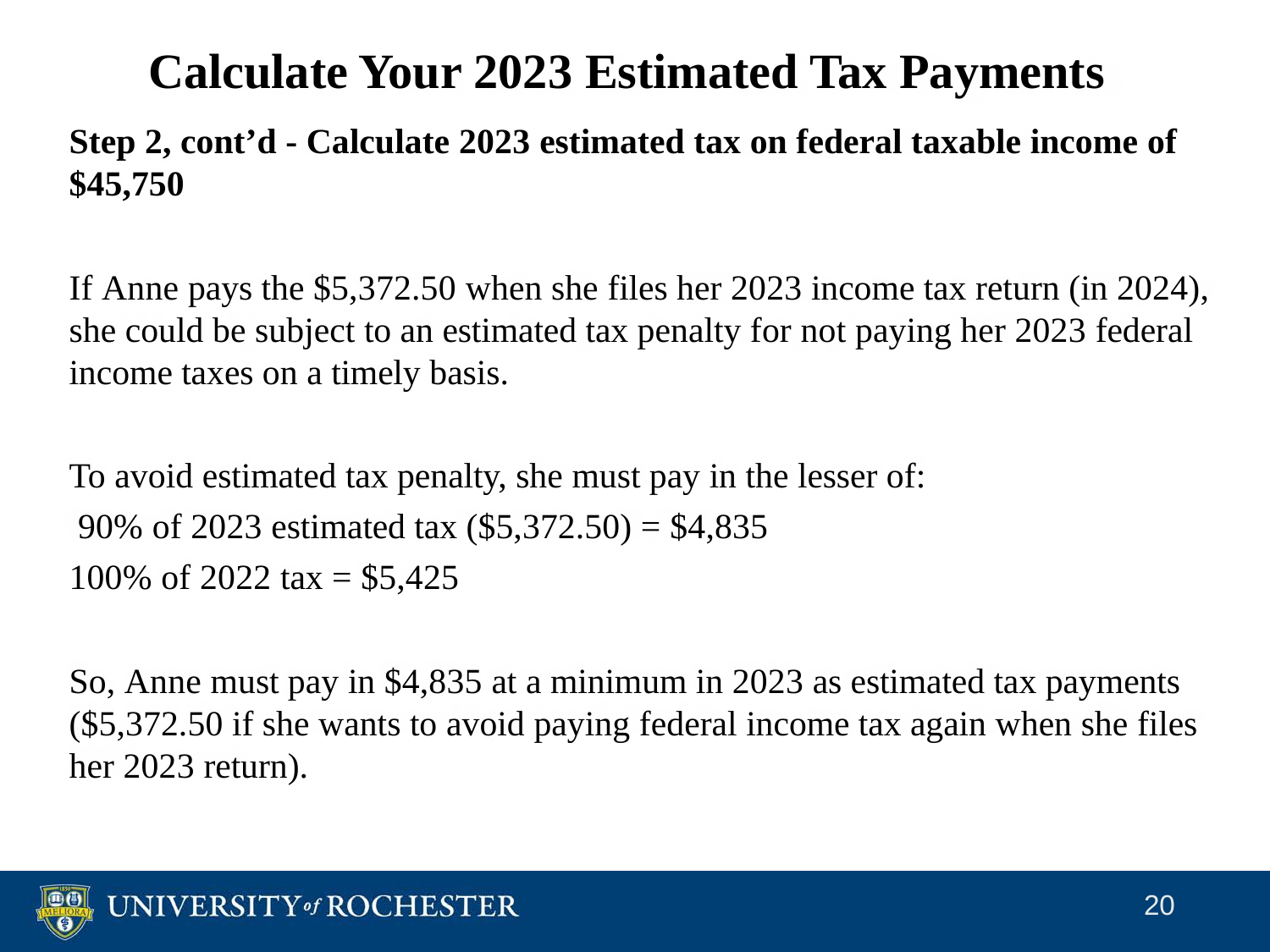

# Calculate Your 2023 Estimated Tax Payments

Step 2, cont’d - Calculate 2023 estimated tax on federal taxable income of
$45,750

If Anne pays the $5,372.50 when she files her 2023 income tax return (in 2024), she could be subject to an estimated tax penalty for not paying her 2023 federal  income taxes on a timely basis.

To avoid estimated tax penalty, she must pay in the lesser of:  90% of 2023 estimated tax ($5,372.50) = $4,835
100% of 2022 tax = $5,425

So, Anne must pay in $4,835 at a minimum in 2023 as estimated tax payments  ($5,372.50 if she wants to avoid paying federal income tax again when she files her 2023 return).
20